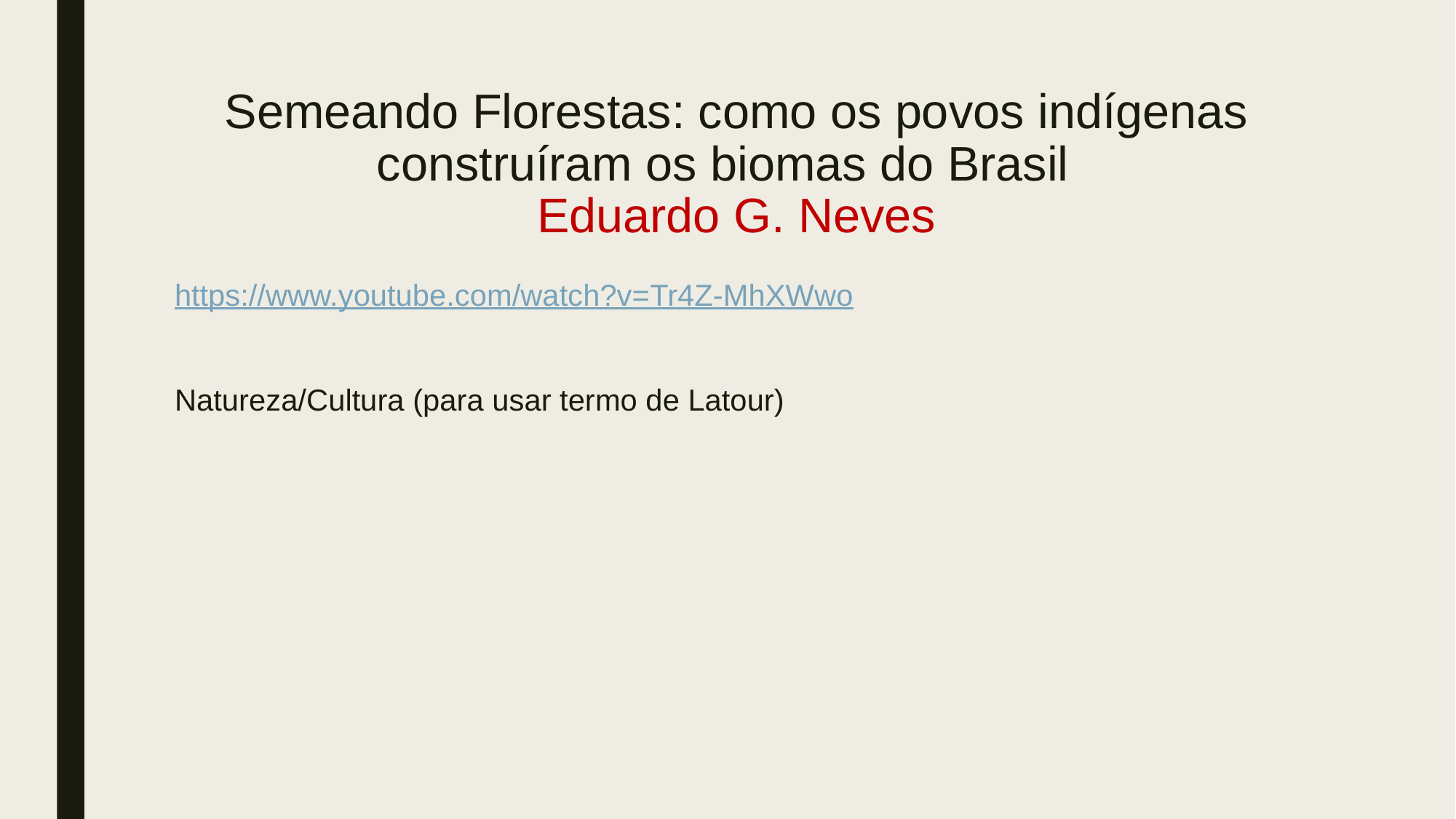

# Semeando Florestas: como os povos indígenas construíram os biomas do Brasil Eduardo G. Neves
https://www.youtube.com/watch?v=Tr4Z-MhXWwo

Natureza/Cultura (para usar termo de Latour)